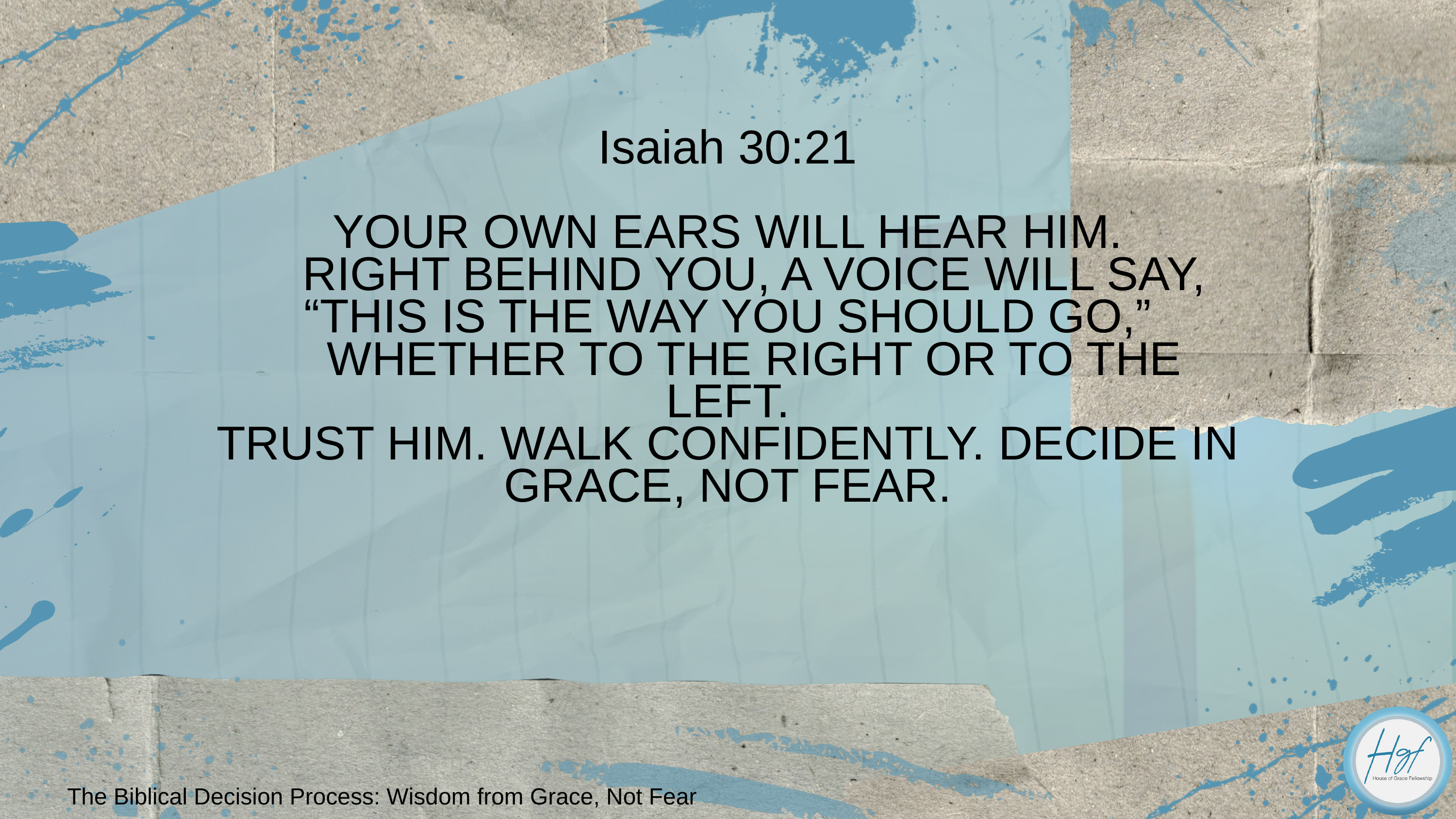

Isaiah 30:21

YOUR OWN EARS WILL HEAR HIM.
    RIGHT BEHIND YOU, A VOICE WILL SAY,
“THIS IS THE WAY YOU SHOULD GO,”
    WHETHER TO THE RIGHT OR TO THE LEFT.
TRUST HIM. WALK CONFIDENTLY. DECIDE IN GRACE, NOT FEAR.

The Biblical Decision Process: Wisdom from Grace, Not Fear